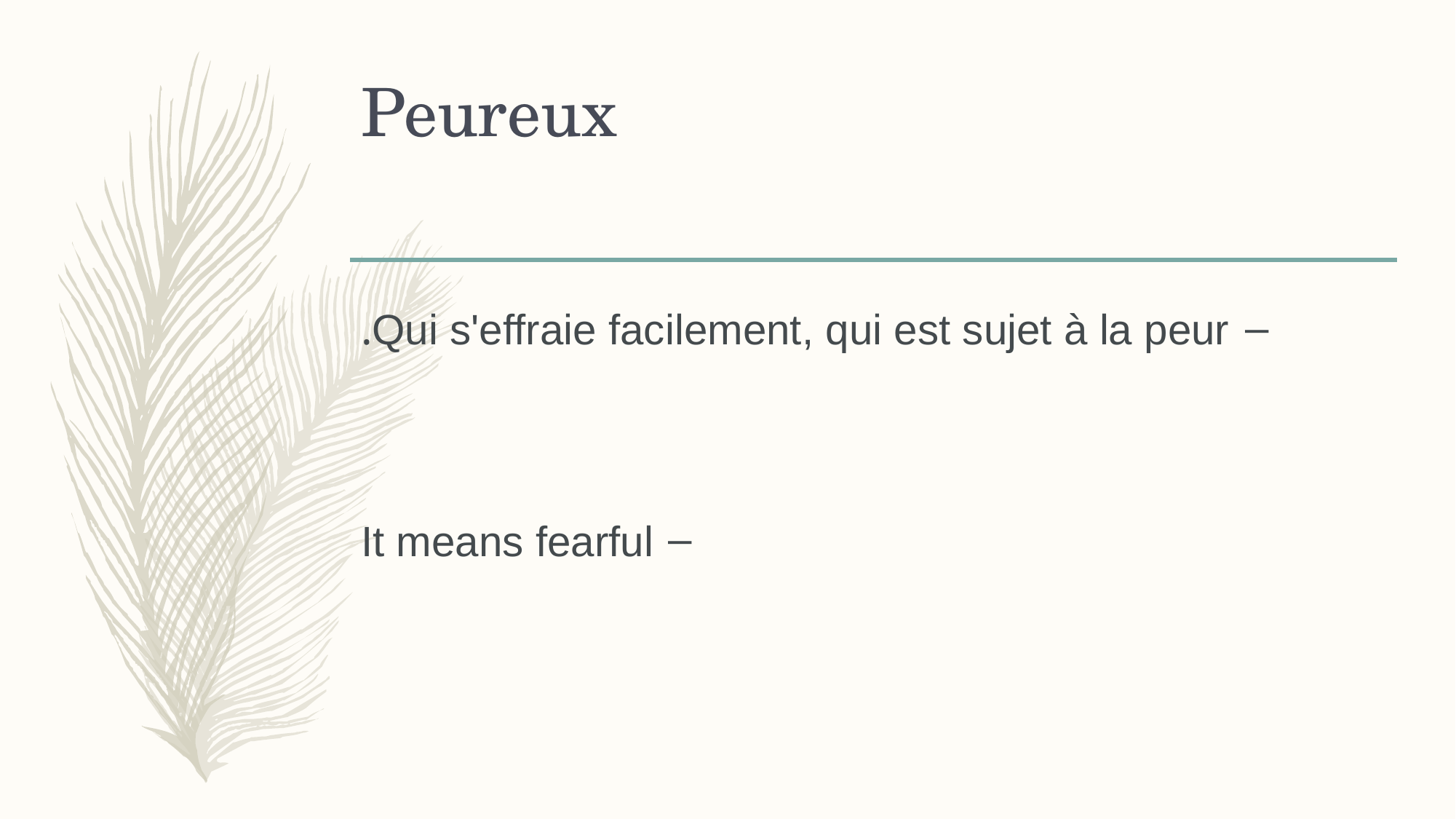

# Peureux
Qui s'effraie facilement, qui est sujet à la peur.

It means fearful